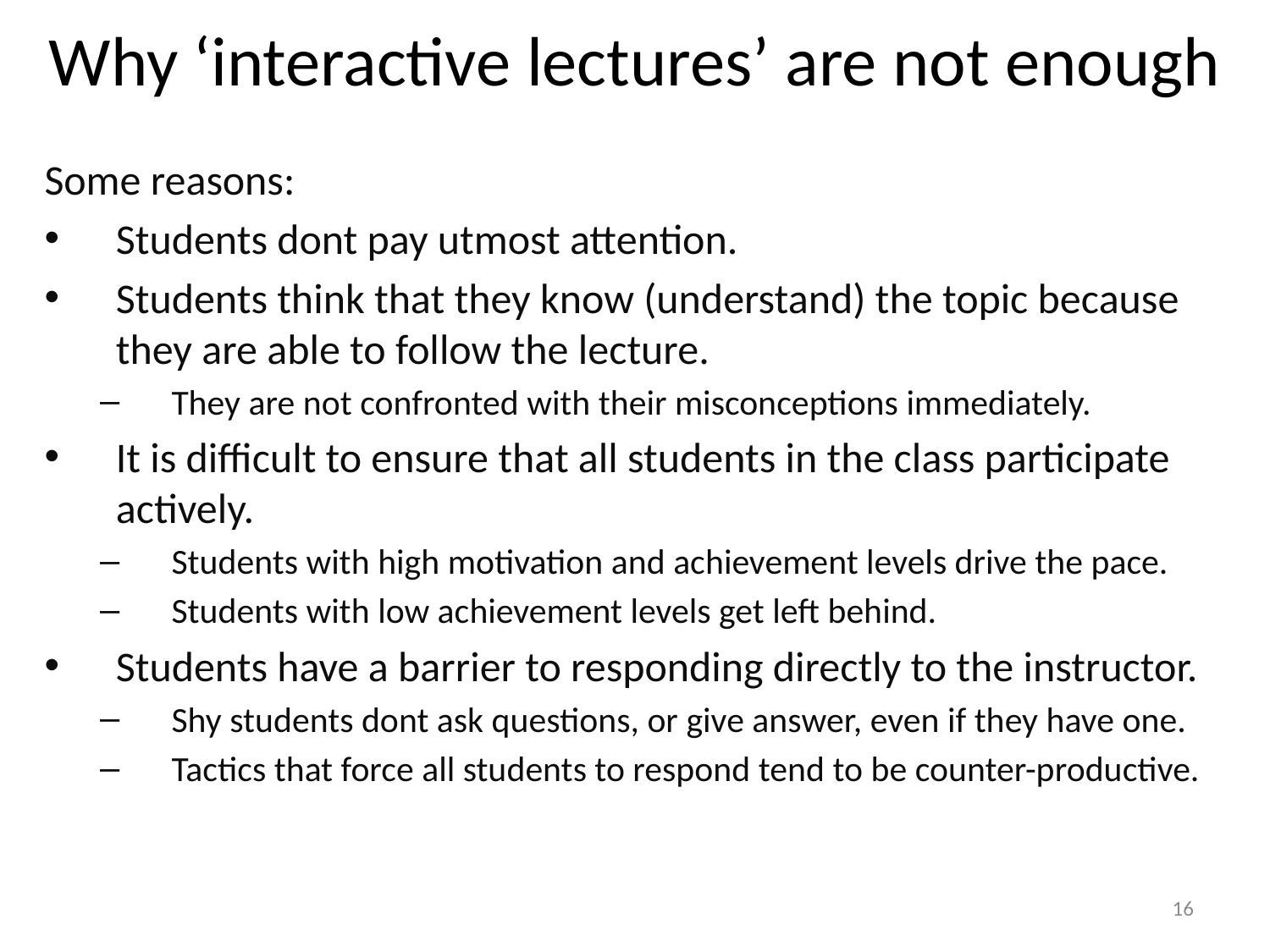

# Why ‘interactive lectures’ are not enough
Some reasons:
Students dont pay utmost attention.
Students think that they know (understand) the topic because they are able to follow the lecture.
They are not confronted with their misconceptions immediately.
It is difficult to ensure that all students in the class participate actively.
Students with high motivation and achievement levels drive the pace.
Students with low achievement levels get left behind.
Students have a barrier to responding directly to the instructor.
Shy students dont ask questions, or give answer, even if they have one.
Tactics that force all students to respond tend to be counter-productive.

16